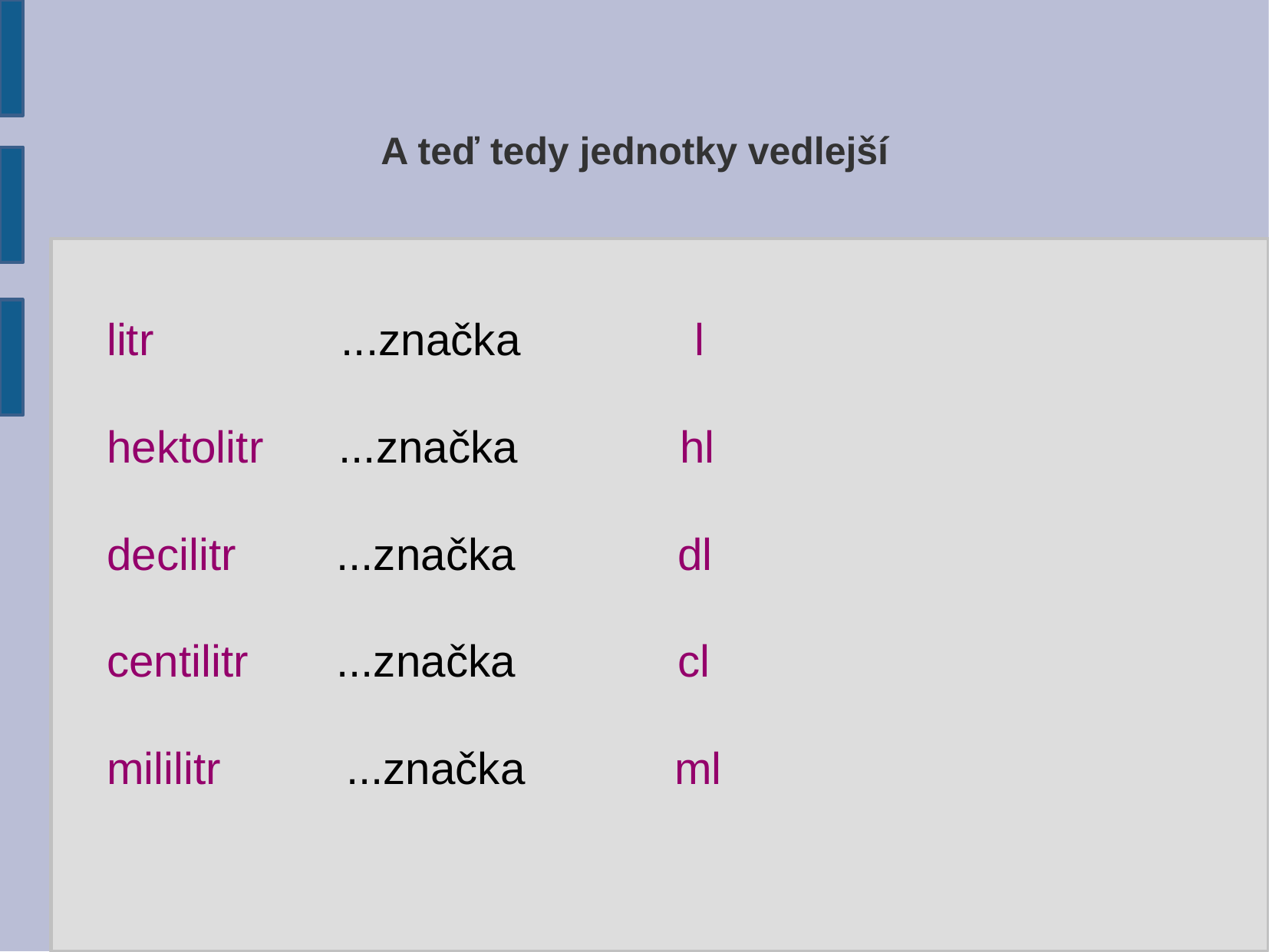

A teď tedy jednotky vedlejší

litr               ...značka              l

hektolitr      ...značka             hl

decilitr        ...značka             dl

centilitr       ...značka             cl

mililitr          ...značka            ml